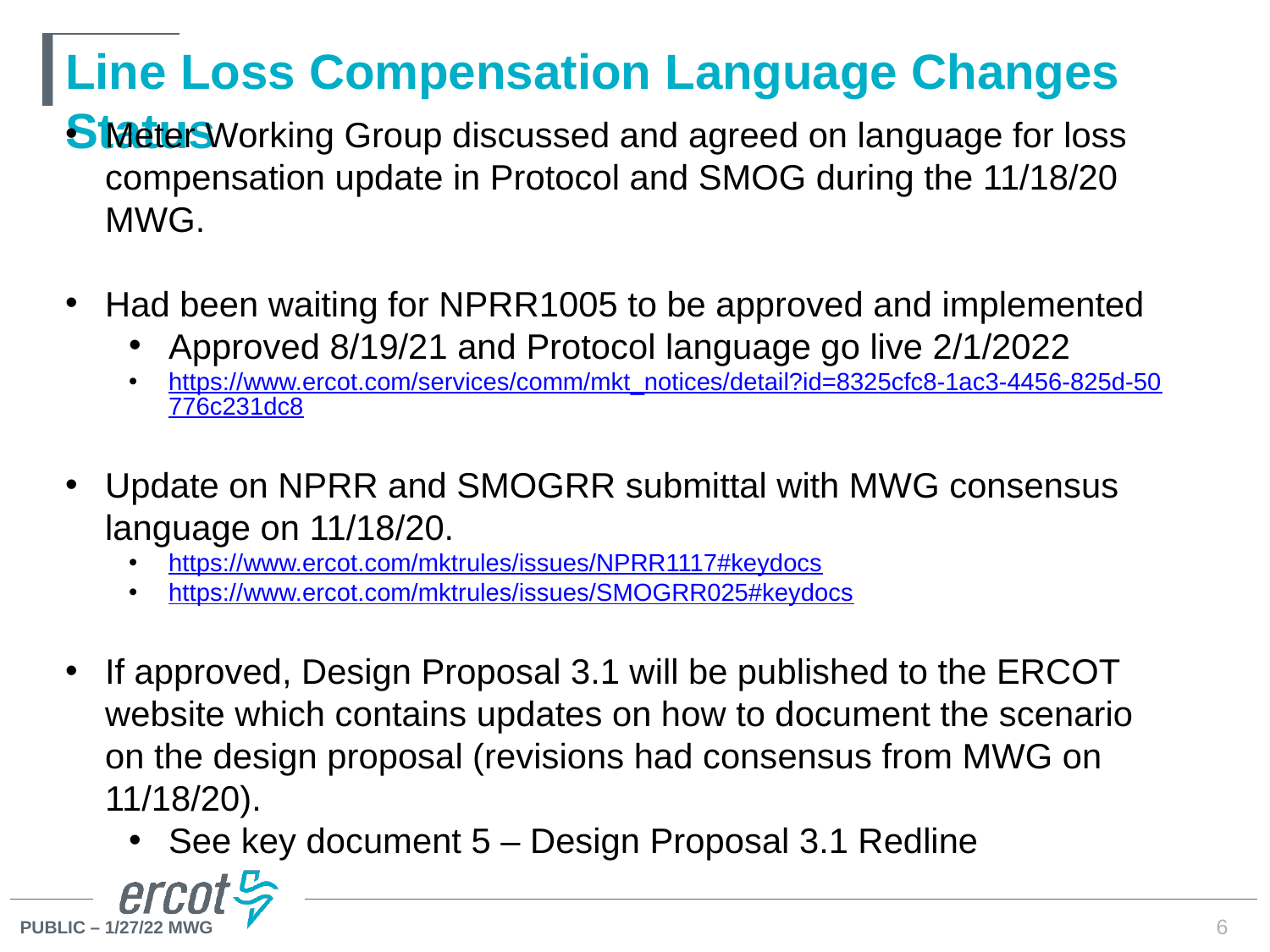

# Line Loss Compensation Language Changes Status
Meter Working Group discussed and agreed on language for loss compensation update in Protocol and SMOG during the 11/18/20 MWG.

Had been waiting for NPRR1005 to be approved and implemented
Approved 8/19/21 and Protocol language go live 2/1/2022
https://www.ercot.com/services/comm/mkt_notices/detail?id=8325cfc8-1ac3-4456-825d-50776c231dc8

Update on NPRR and SMOGRR submittal with MWG consensus language on 11/18/20.
https://www.ercot.com/mktrules/issues/NPRR1117#keydocs
https://www.ercot.com/mktrules/issues/SMOGRR025#keydocs

If approved, Design Proposal 3.1 will be published to the ERCOT website which contains updates on how to document the scenario on the design proposal (revisions had consensus from MWG on 11/18/20).
See key document 5 – Design Proposal 3.1 Redline
6